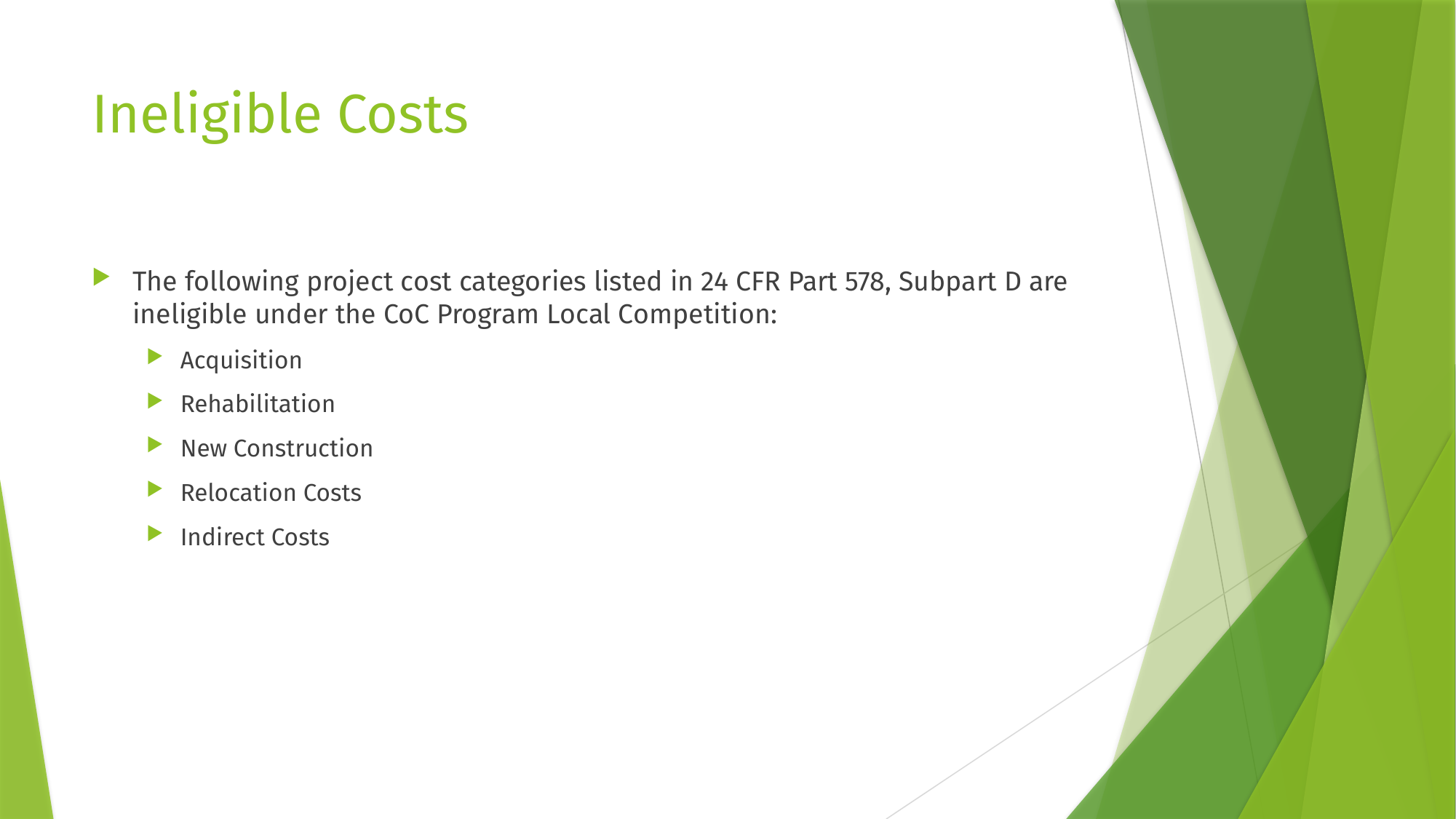

# Ineligible Costs
The following project cost categories listed in 24 CFR Part 578, Subpart D are ineligible under the CoC Program Local Competition:
Acquisition
Rehabilitation
New Construction
Relocation Costs
Indirect Costs